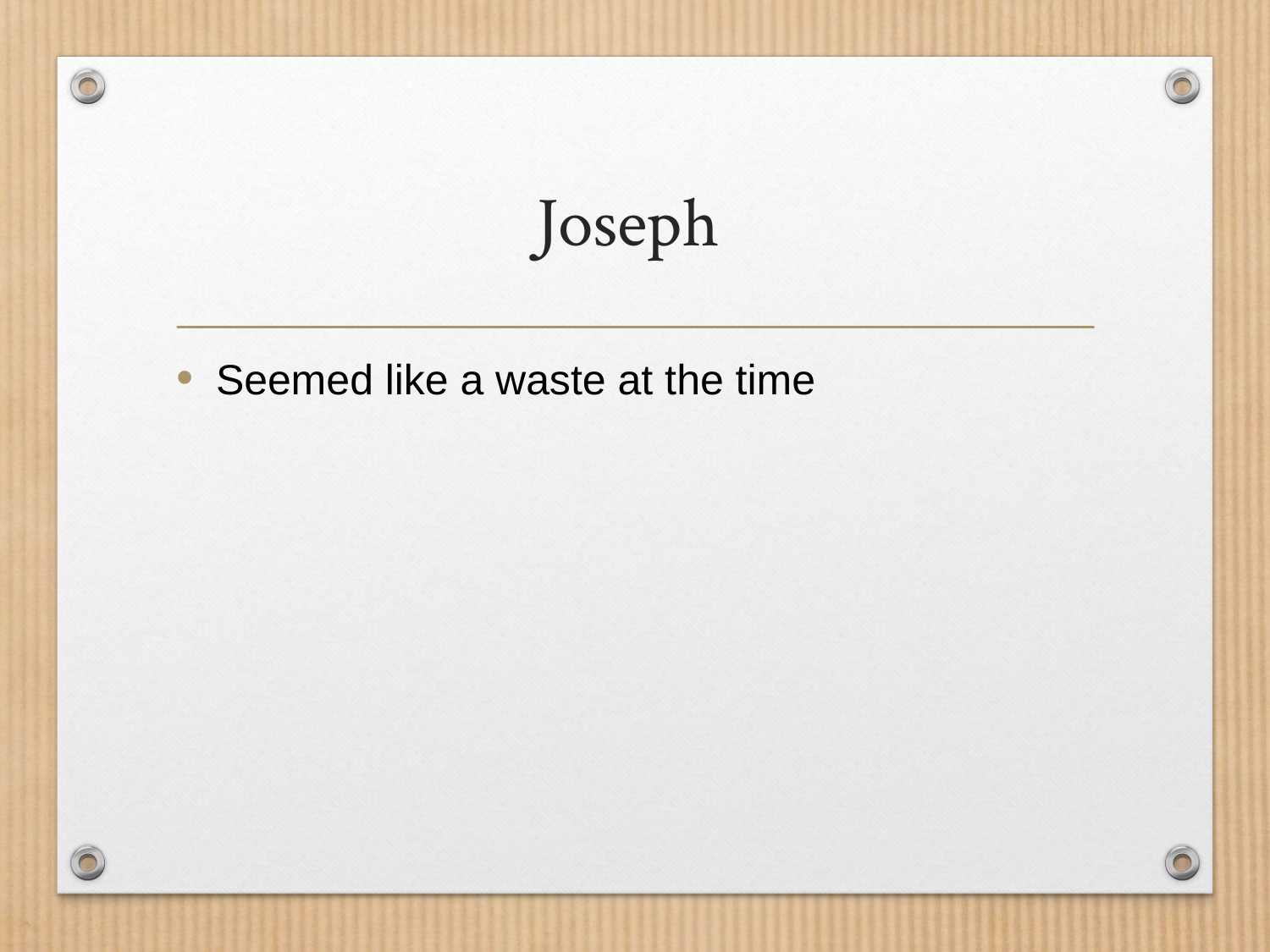

# Joseph
Seemed like a waste at the time